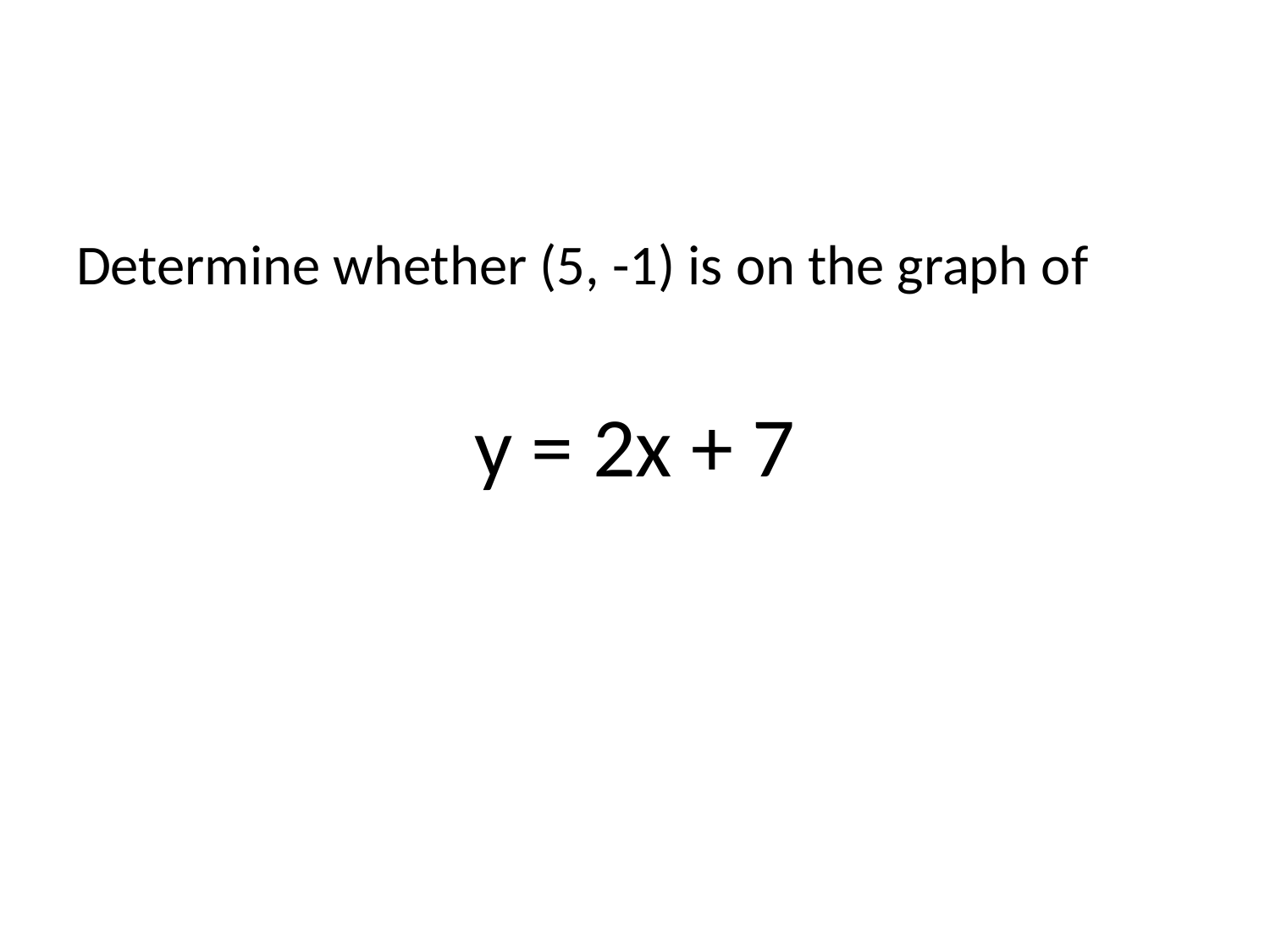

#
Determine whether (5, -1) is on the graph of

y = 2x + 7